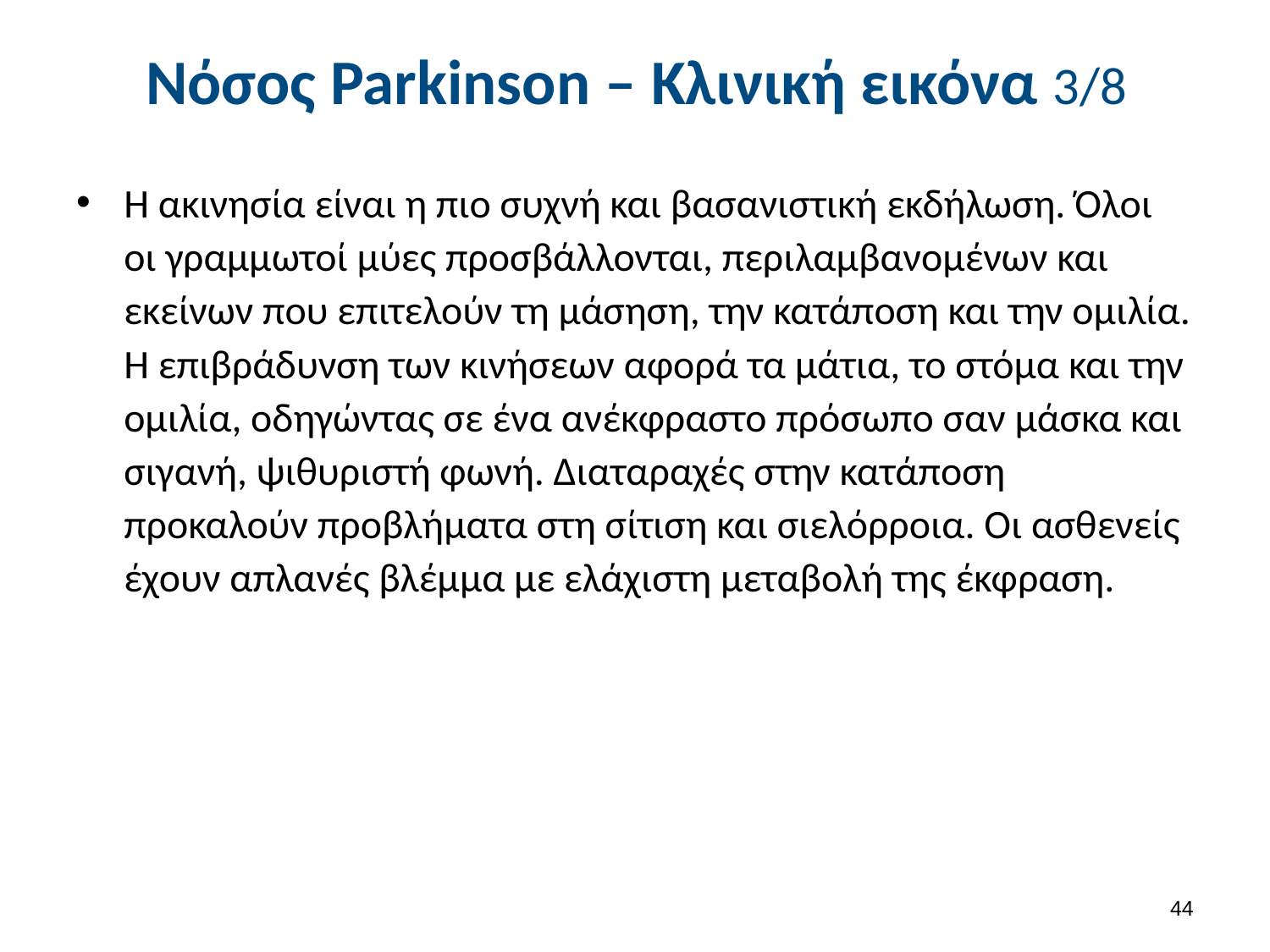

# Νόσος Parkinson – Κλινική εικόνα 3/8
Η ακινησία είναι η πιο συχνή και βασανιστική εκδήλωση. Όλοι οι γραμμωτοί μύες προσβάλλονται, περιλαμβανομένων και εκείνων που επιτελούν τη μάσηση, την κατάποση και την ομιλία. Η επιβράδυνση των κινήσεων αφορά τα μάτια, το στόμα και την ομιλία, οδηγώντας σε ένα ανέκφραστο πρόσωπο σαν μάσκα και σιγανή, ψιθυριστή φωνή. Διαταραχές στην κατάποση προκαλούν προβλήματα στη σίτιση και σιελόρροια. Οι ασθενείς έχουν απλανές βλέμμα με ελάχιστη μεταβολή της έκφραση.
44